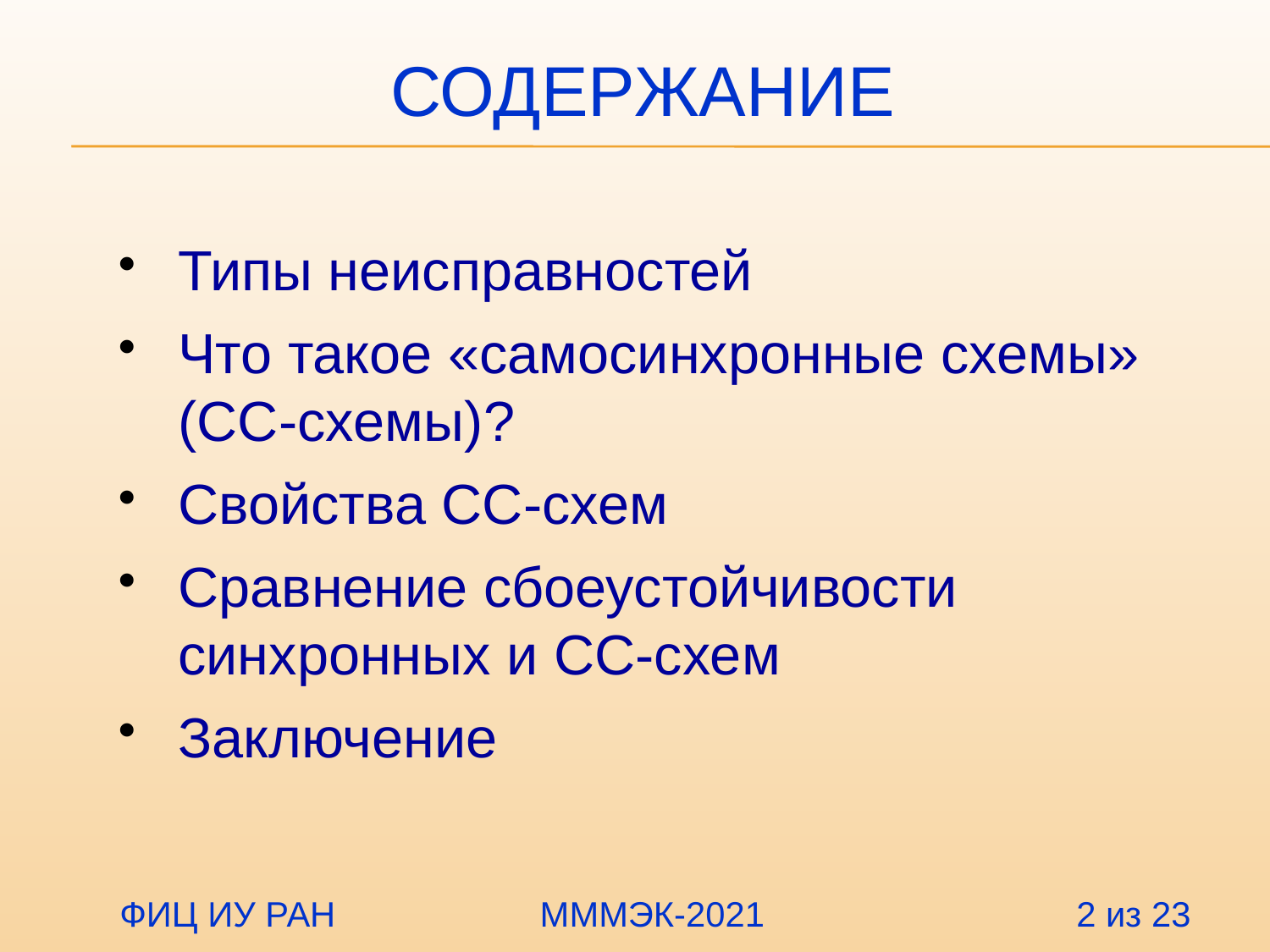

# Содержание

Типы неисправностей
Что такое «самосинхронные схемы» (СС-схемы)?
Свойства СС-схем
Сравнение сбоеустойчивости синхронных и СС-схем
Заключение

           ФИЦ ИУ РАН		  МММЭК-2021                                2 из 23